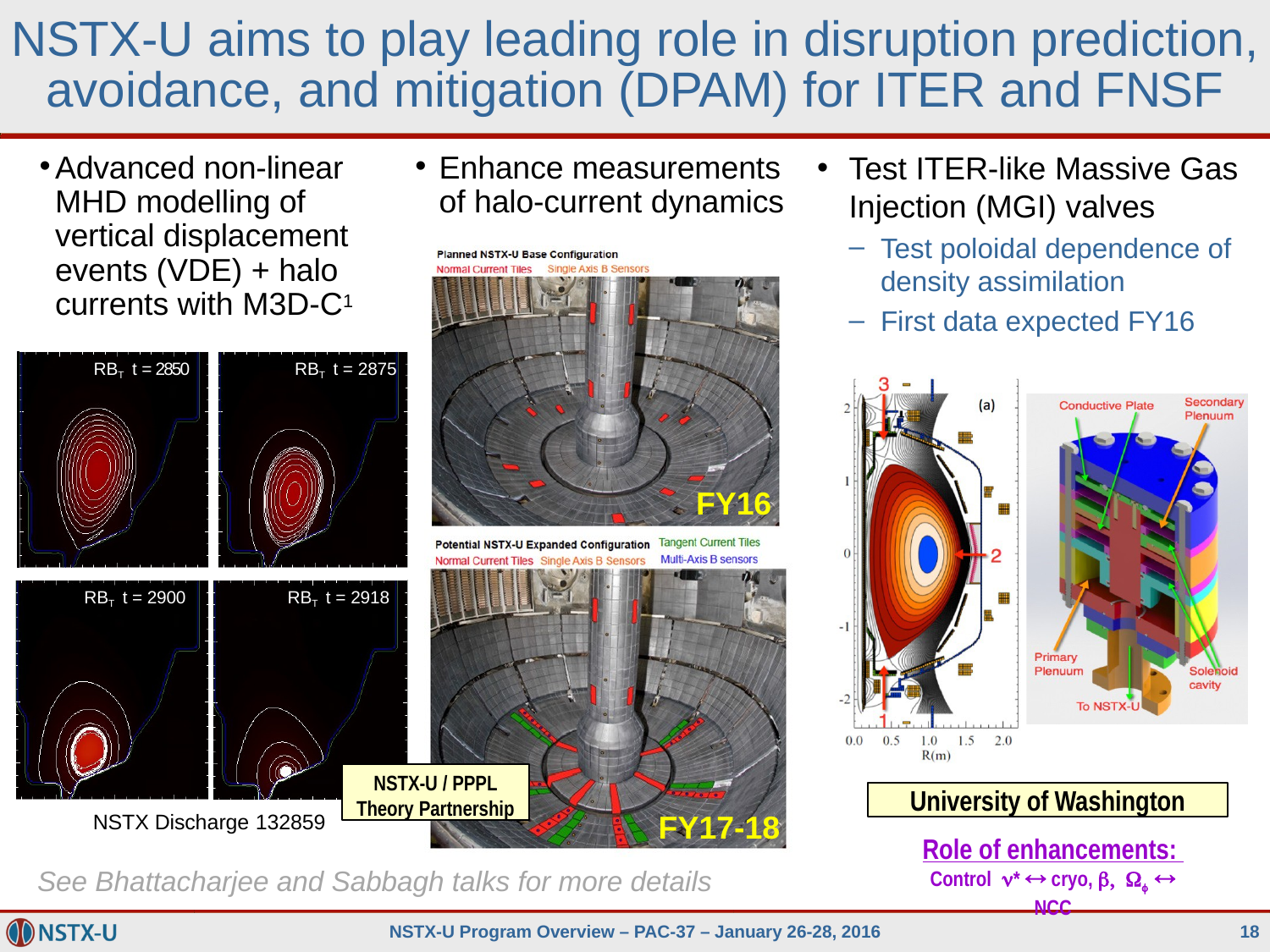

# NSTX-U aims to play leading role in disruption prediction, avoidance, and mitigation (DPAM) for ITER and FNSF
Test ITER-like Massive Gas Injection (MGI) valves
Test poloidal dependence of density assimilation
First data expected FY16
Advanced non-linear  MHD modelling of  vertical displacement  events (VDE) + halo  currents with M3D-C1
Enhance measurements  of halo-current dynamics

RBT   t = 2850
RBT   t = 2875

RBT   t = 2918
RBT   t = 2900
NSTX Discharge 132859

FY16

NSTX-U / PPPL
Theory Partnership
University of Washington
FY17-18
Role of enhancements:
Control ν* ↔ cryo, β, Ωφ ↔ NCC
See Bhattacharjee and Sabbagh talks for more details